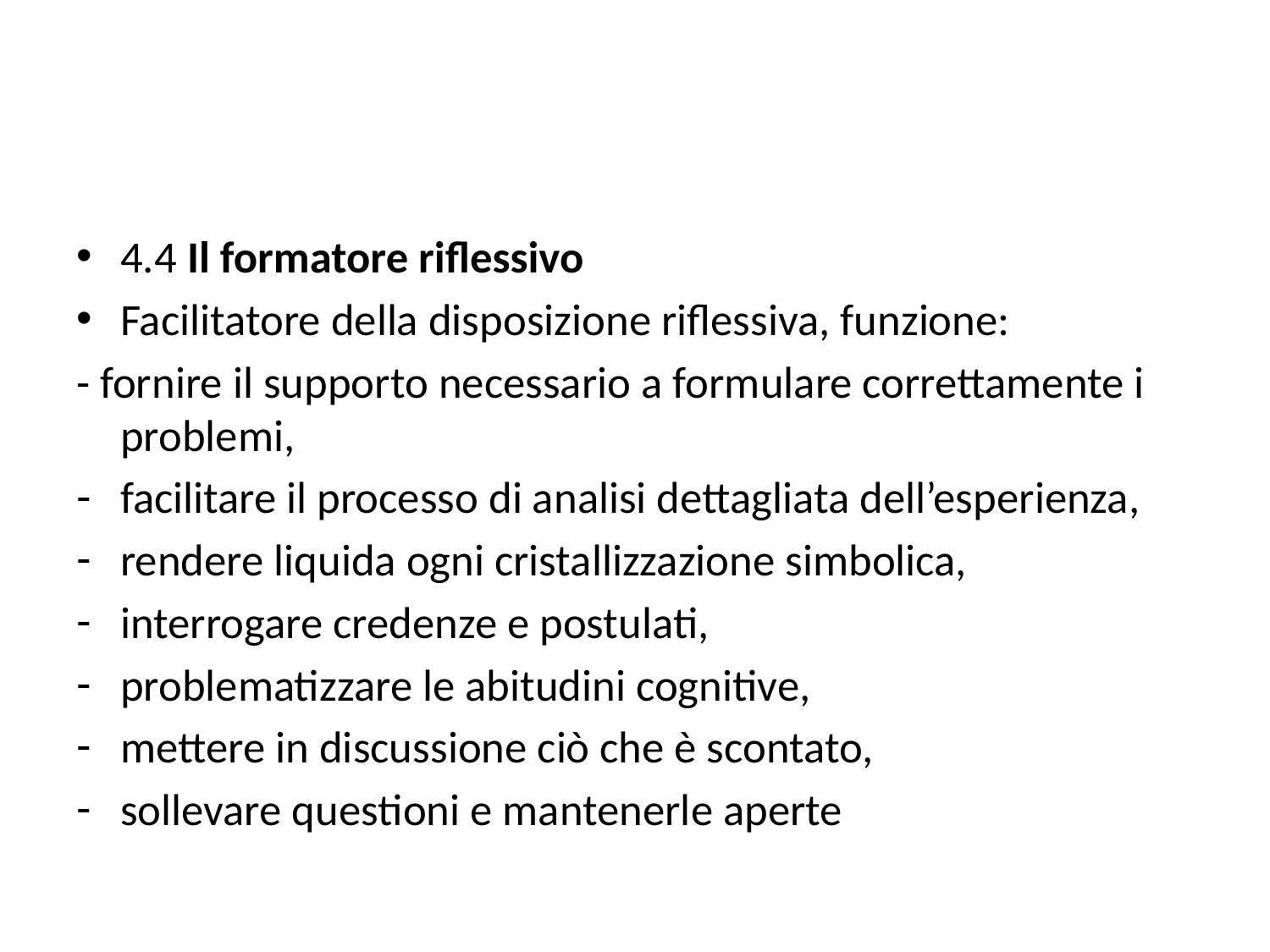

4.4 Il formatore riflessivo
Facilitatore della disposizione riflessiva, funzione:
- fornire il supporto necessario a formulare correttamente i problemi,
facilitare il processo di analisi dettagliata dell’esperienza,
rendere liquida ogni cristallizzazione simbolica,
interrogare credenze e postulati,
problematizzare le abitudini cognitive,
mettere in discussione ciò che è scontato,
sollevare questioni e mantenerle aperte